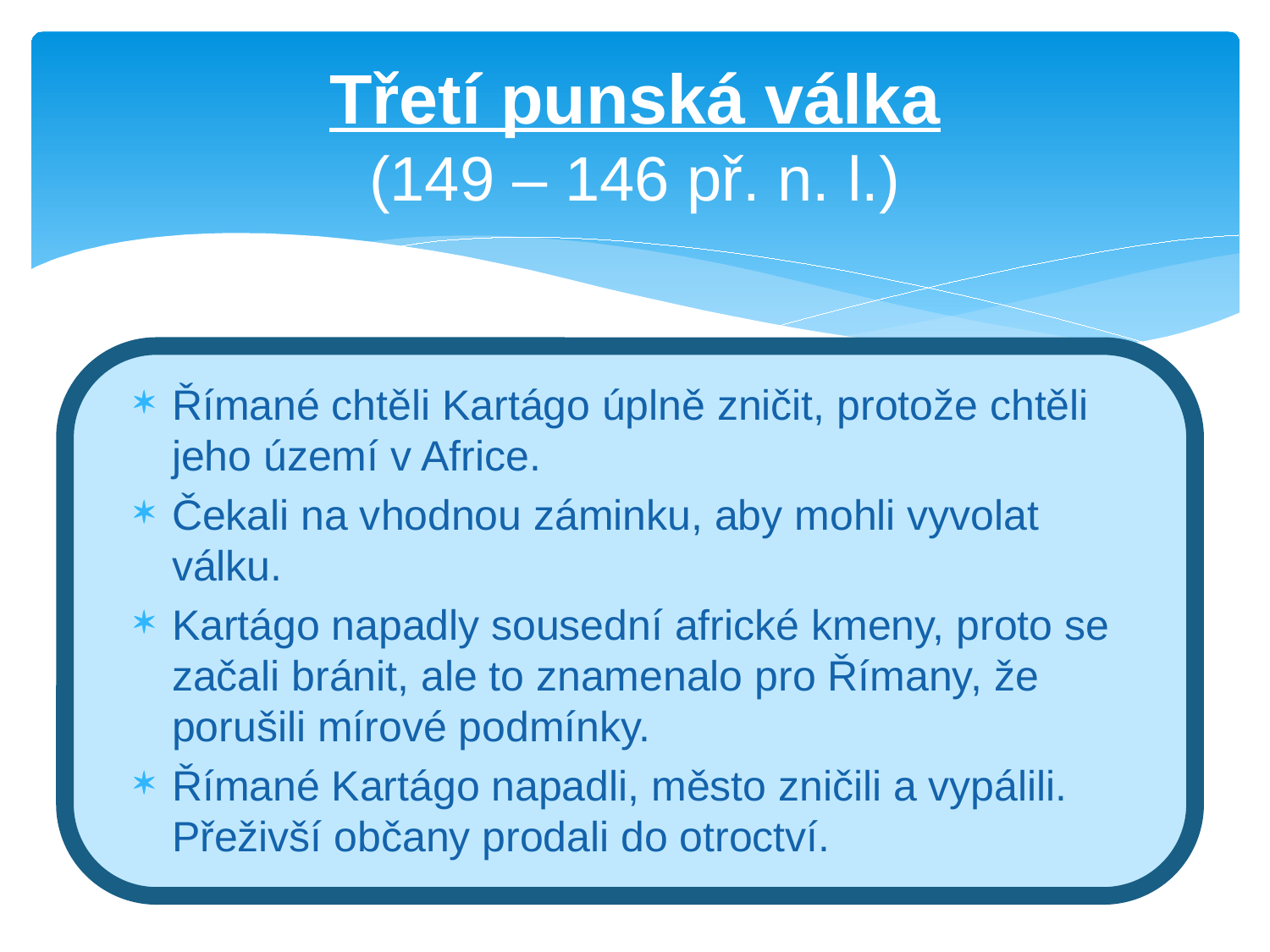

# Třetí punská válka (149 – 146 př. n. l.)

Římané chtěli Kartágo úplně zničit, protože chtěli jeho území v Africe.
Čekali na vhodnou záminku, aby mohli vyvolat válku.
Kartágo napadly sousední africké kmeny, proto se začali bránit, ale to znamenalo pro Římany, že porušili mírové podmínky.
Římané Kartágo napadli, město zničili a vypálili. Přeživší občany prodali do otroctví.